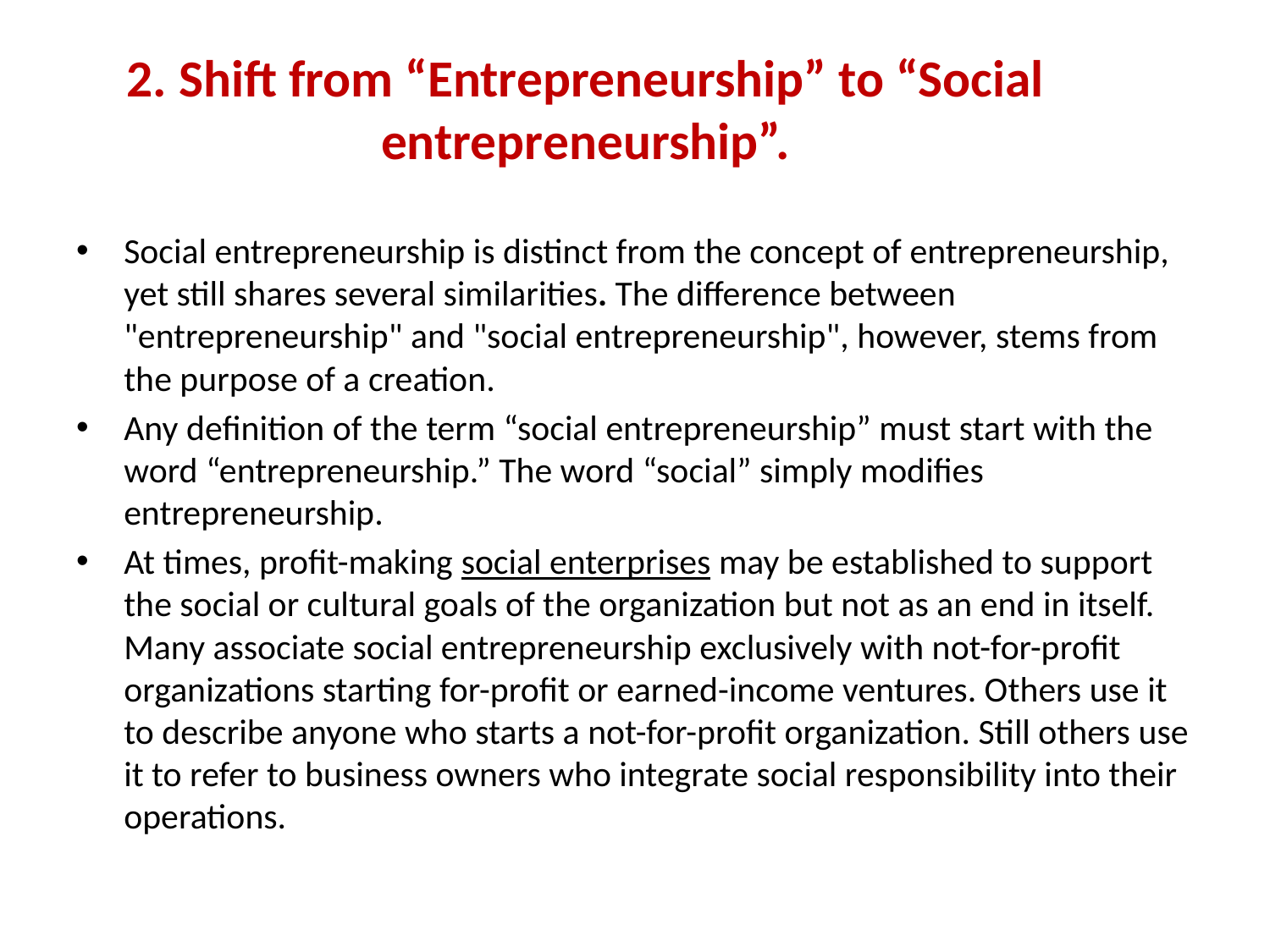

# 2. Shift from “Entrepreneurship” to “Social entrepreneurship”.
Social entrepreneurship is distinct from the concept of entrepreneurship, yet still shares several similarities. The difference between "entrepreneurship" and "social entrepreneurship", however, stems from the purpose of a creation.
Any definition of the term “social entrepreneurship” must start with the word “entrepreneurship.” The word “social” simply modifies entrepreneurship.
At times, profit-making social enterprises may be established to support the social or cultural goals of the organization but not as an end in itself. Many associate social entrepreneurship exclusively with not-for-profit organizations starting for-profit or earned-income ventures. Others use it to describe anyone who starts a not-for-profit organization. Still others use it to refer to business owners who integrate social responsibility into their operations.